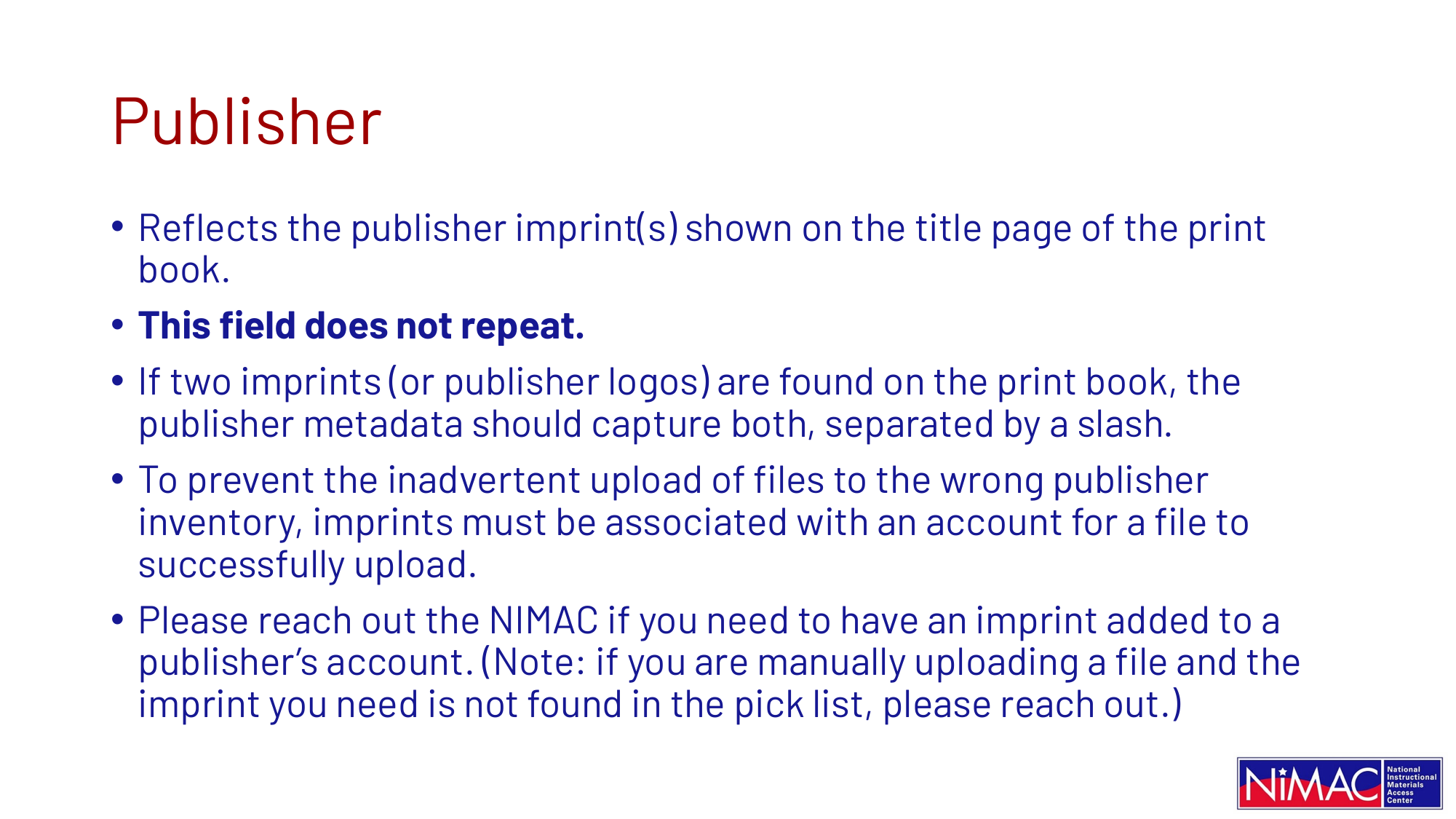

# Publisher
Reflects the publisher imprint(s) shown on the title page of the print book.
This field does not repeat.
If two imprints (or publisher logos) are found on the print book, the publisher metadata should capture both, separated by a slash.
To prevent the inadvertent upload of files to the wrong publisher inventory, imprints must be associated with an account for a file to successfully upload.
Please reach out the NIMAC if you need to have an imprint added to a publisher’s account. (Note: if you are manually uploading a file and the imprint you need is not found in the pick list, please reach out.)